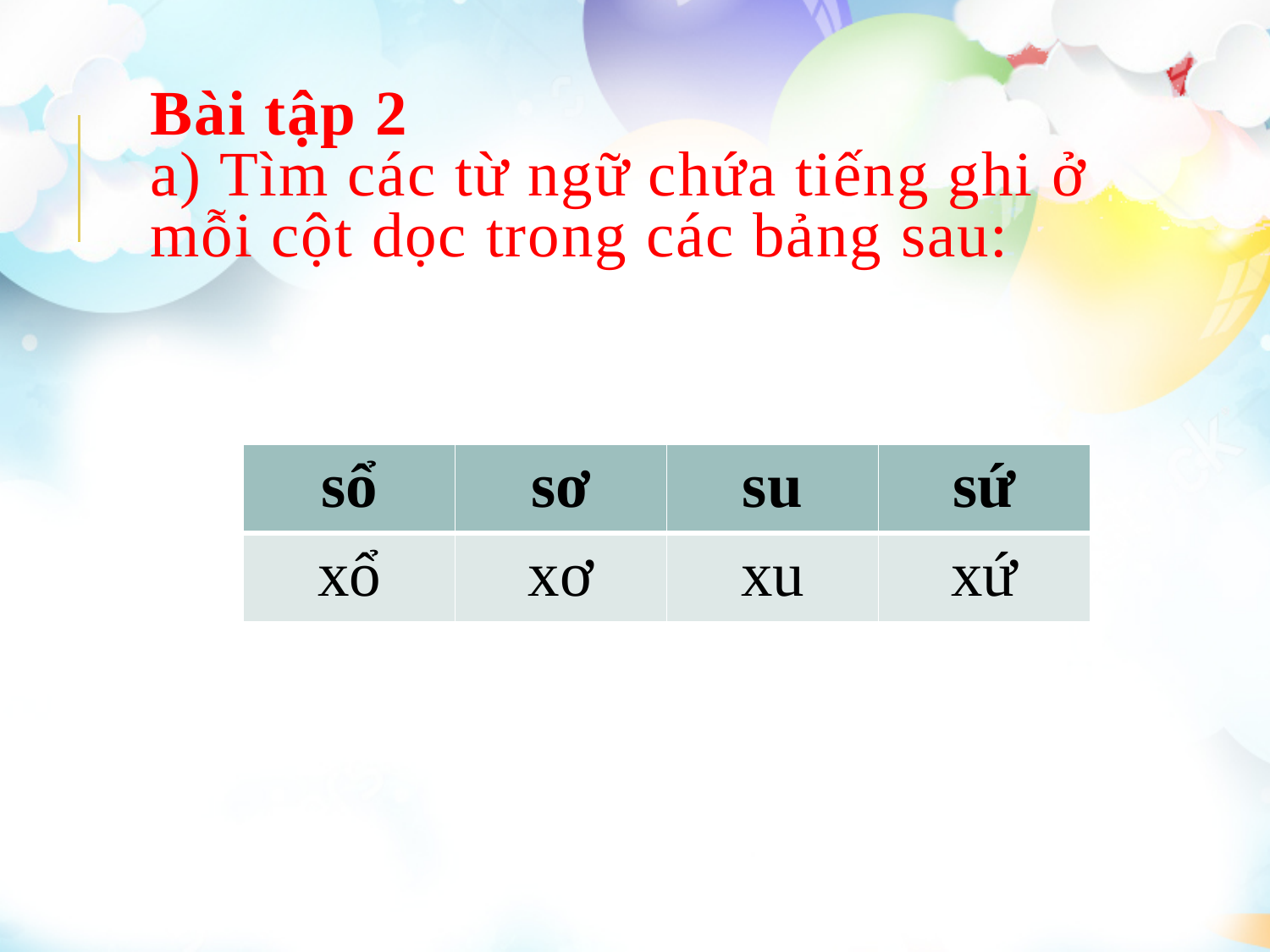

# Bài tập 2 a) Tìm các từ ngữ chứa tiếng ghi ở mỗi cột dọc trong các bảng sau:
| sổ | sơ | su | sứ |
| --- | --- | --- | --- |
| xổ | xơ | xu | xứ |